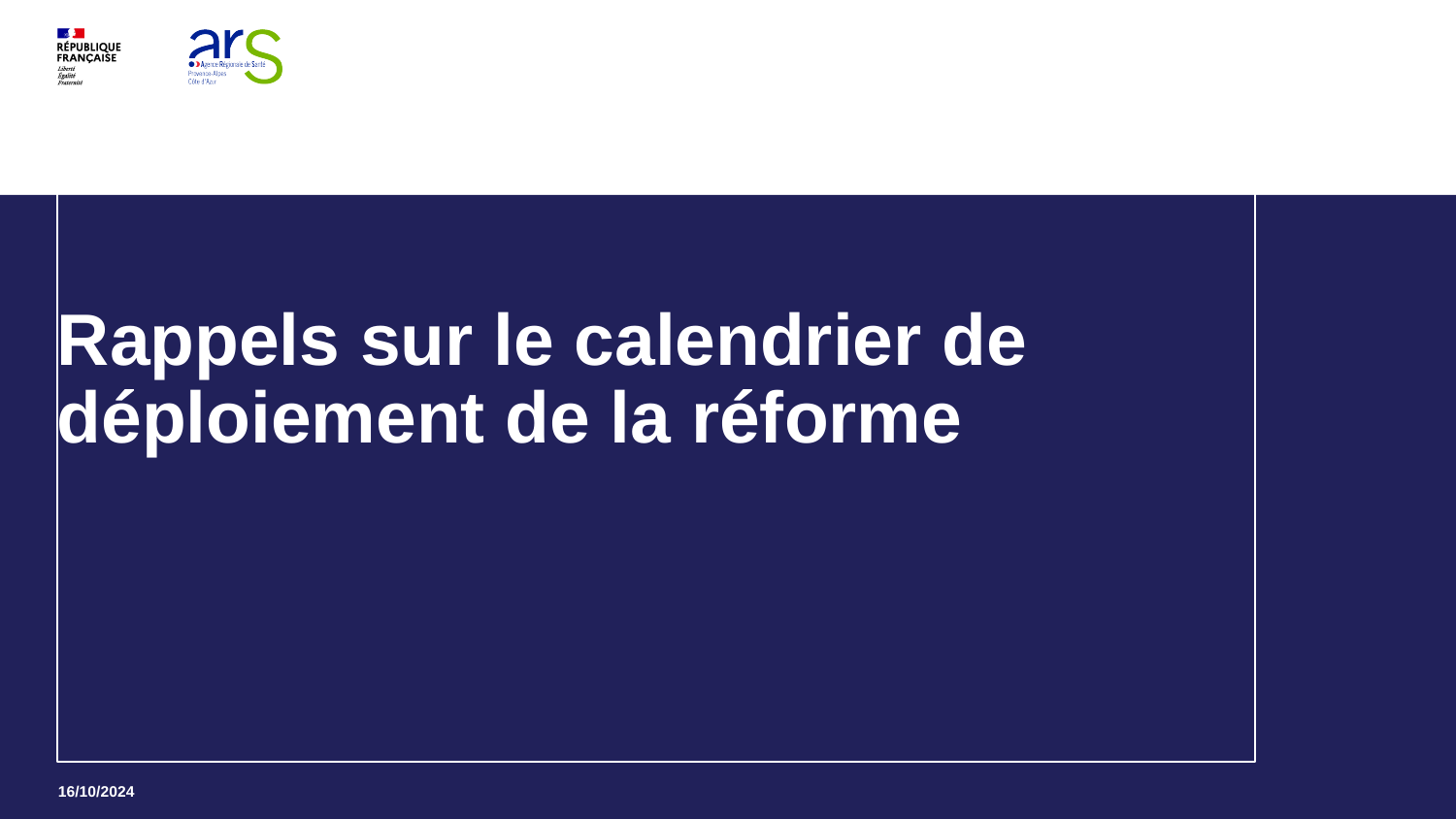

# Rappels sur le calendrier de déploiement de la réforme

10
16/10/2024